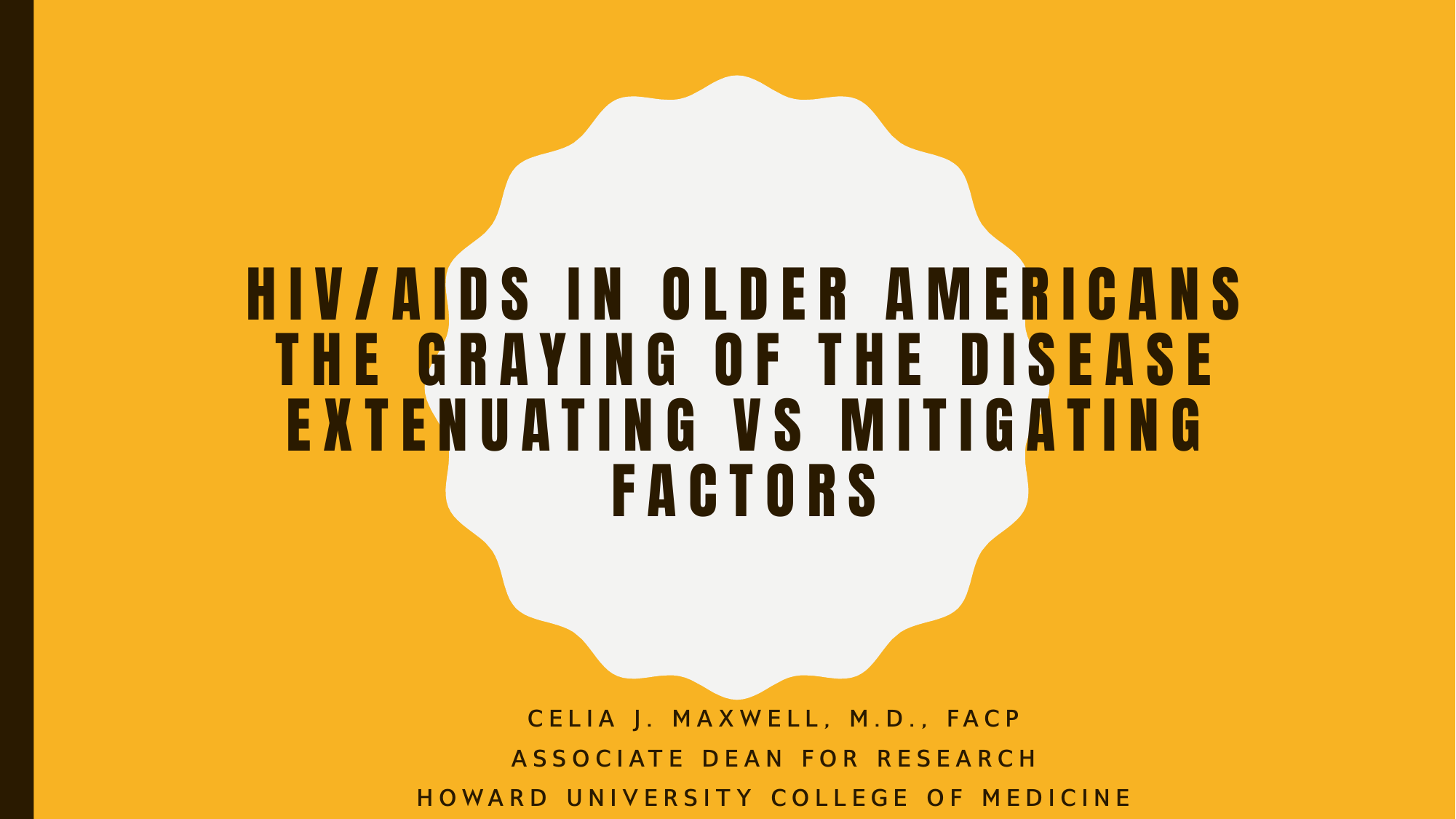

# HIV/AIDS in Older Americans The graying of the disease Extenuating vs Mitigating Factors
Celia J. Maxwell, M.D., FACP
Associate Dean for Research
Howard University College of Medicine